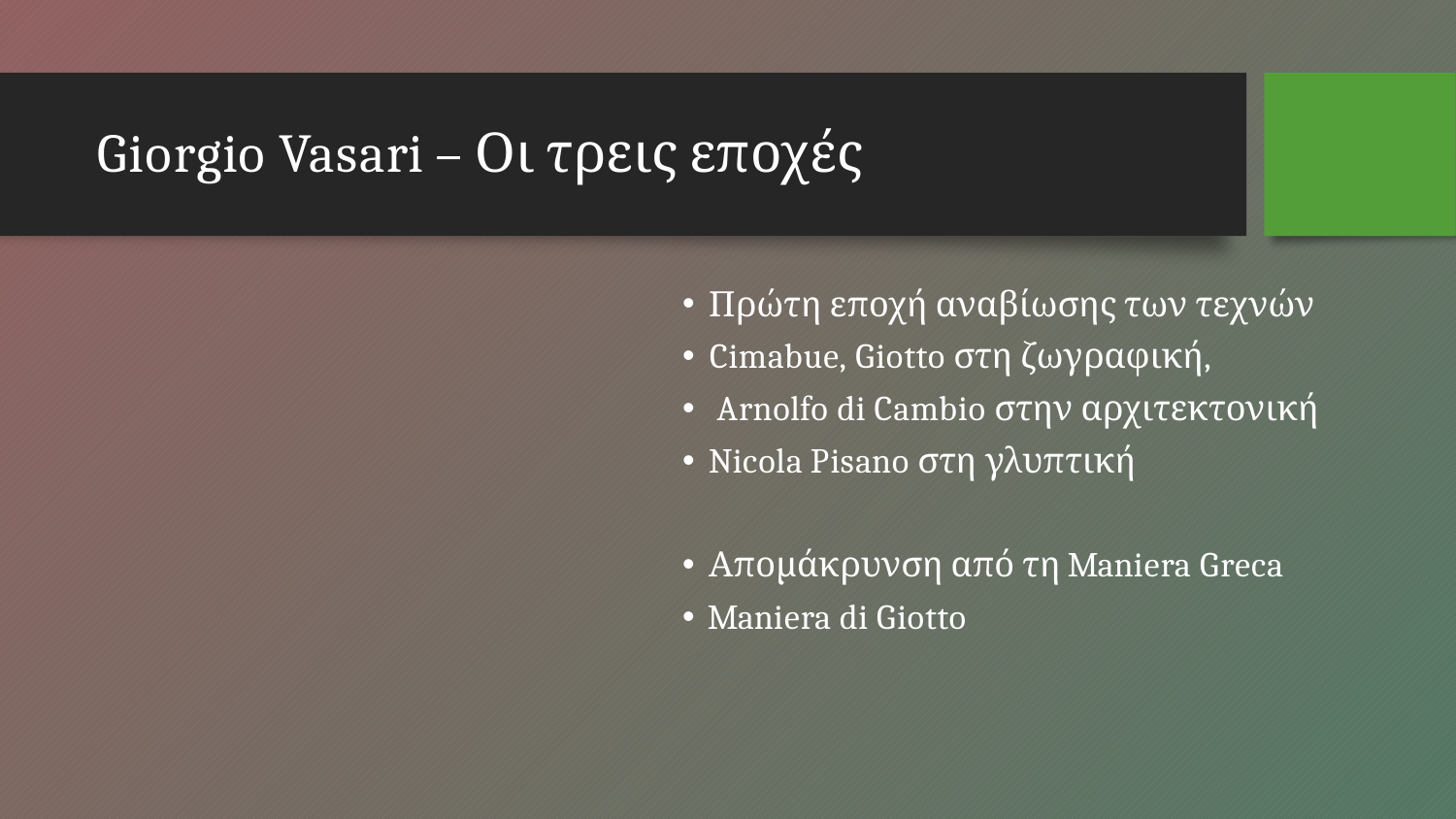

# Giorgio Vasari – Οι τρεις εποχές

Πρώτη εποχή αναβίωσης των τεχνών
Cimabue, Giotto στη ζωγραφική,
 Arnolfo di Cambio στην αρχιτεκτονική
Nicola Pisano στη γλυπτική

Απομάκρυνση από τη Maniera Greca
Maniera di Giotto